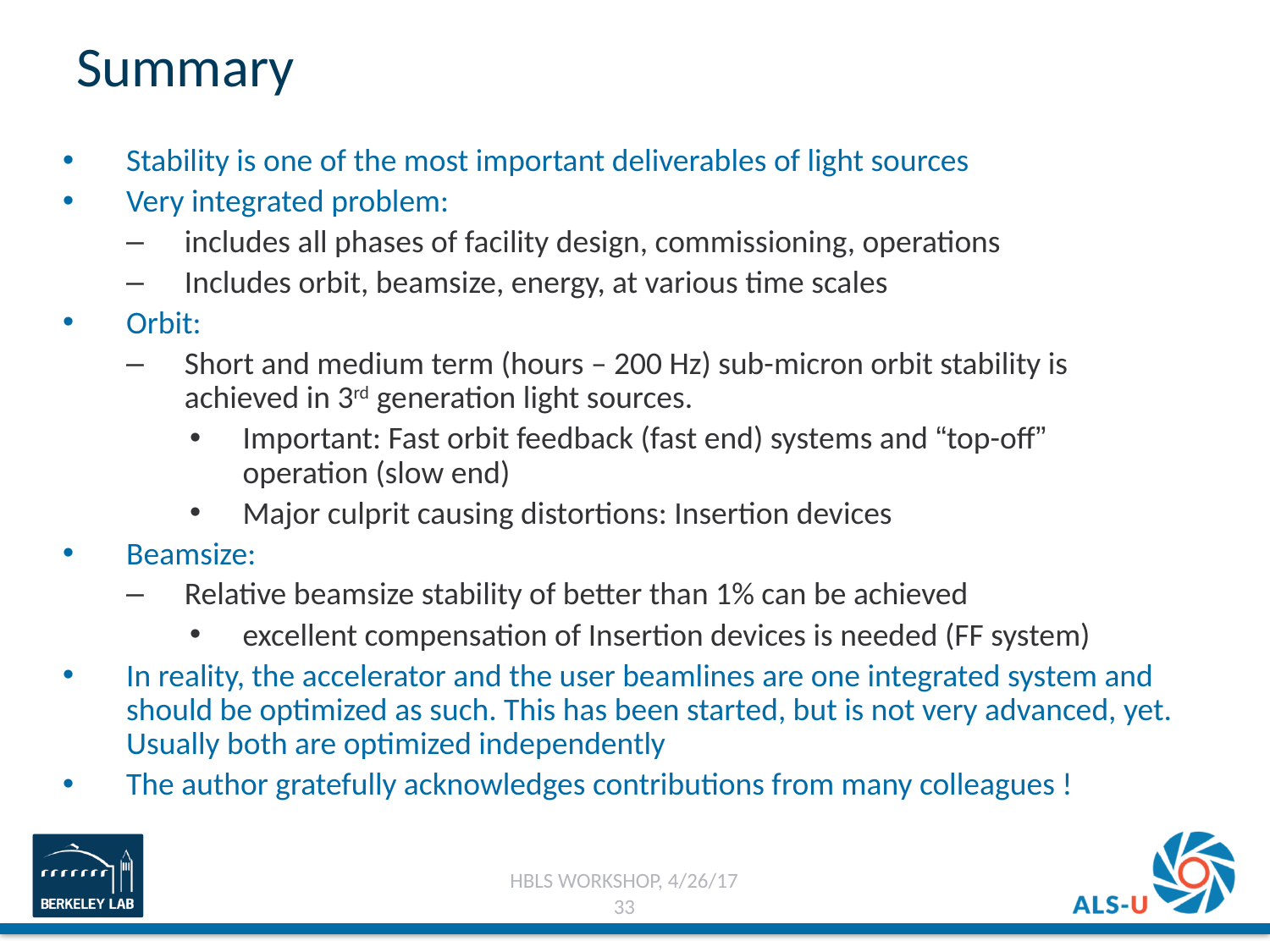

# Summary
Stability is one of the most important deliverables of light sources
Very integrated problem:
includes all phases of facility design, commissioning, operations
Includes orbit, beamsize, energy, at various time scales
Orbit:
Short and medium term (hours – 200 Hz) sub-micron orbit stability is achieved in 3rd generation light sources.
Important: Fast orbit feedback (fast end) systems and “top-off” operation (slow end)
Major culprit causing distortions: Insertion devices
Beamsize:
Relative beamsize stability of better than 1% can be achieved
excellent compensation of Insertion devices is needed (FF system)
In reality, the accelerator and the user beamlines are one integrated system and should be optimized as such. This has been started, but is not very advanced, yet. Usually both are optimized independently
The author gratefully acknowledges contributions from many colleagues !
HBLS workshop, 4/26/17
33